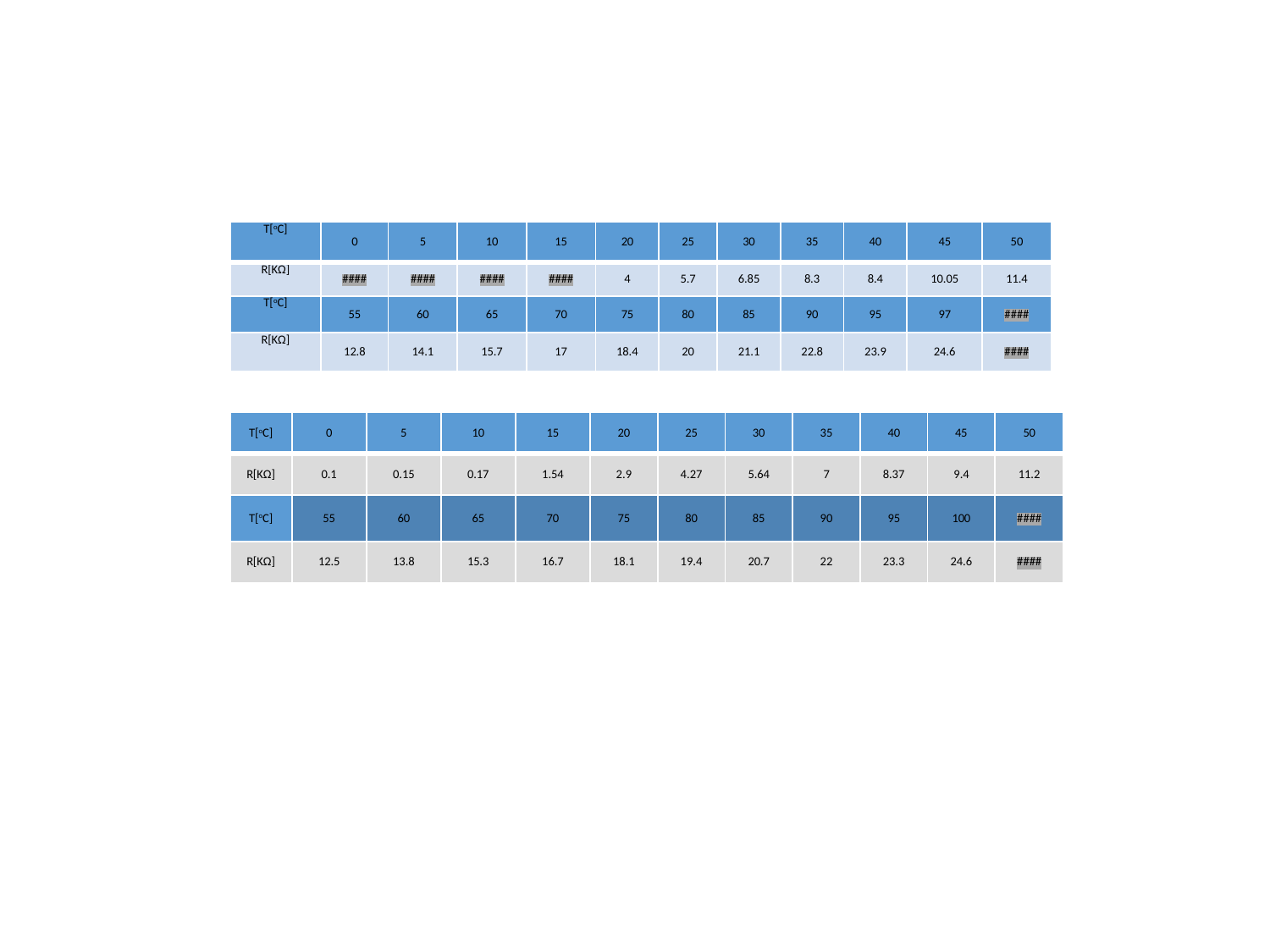

| T[oC] | 0 | 5 | 10 | 15 | 20 | 25 | 30 | 35 | 40 | 45 | 50 |
| --- | --- | --- | --- | --- | --- | --- | --- | --- | --- | --- | --- |
| R[KΩ] | #### | #### | #### | #### | 4 | 5.7 | 6.85 | 8.3 | 8.4 | 10.05 | 11.4 |
| T[oC] | 55 | 60 | 65 | 70 | 75 | 80 | 85 | 90 | 95 | 97 | #### |
| R[KΩ] | 12.8 | 14.1 | 15.7 | 17 | 18.4 | 20 | 21.1 | 22.8 | 23.9 | 24.6 | #### |
| T[oC] | 0 | 5 | 10 | 15 | 20 | 25 | 30 | 35 | 40 | 45 | 50 |
| --- | --- | --- | --- | --- | --- | --- | --- | --- | --- | --- | --- |
| R[KΩ] | 0.1 | 0.15 | 0.17 | 1.54 | 2.9 | 4.27 | 5.64 | 7 | 8.37 | 9.4 | 11.2 |
| T[oC] | 55 | 60 | 65 | 70 | 75 | 80 | 85 | 90 | 95 | 100 | #### |
| R[KΩ] | 12.5 | 13.8 | 15.3 | 16.7 | 18.1 | 19.4 | 20.7 | 22 | 23.3 | 24.6 | #### |